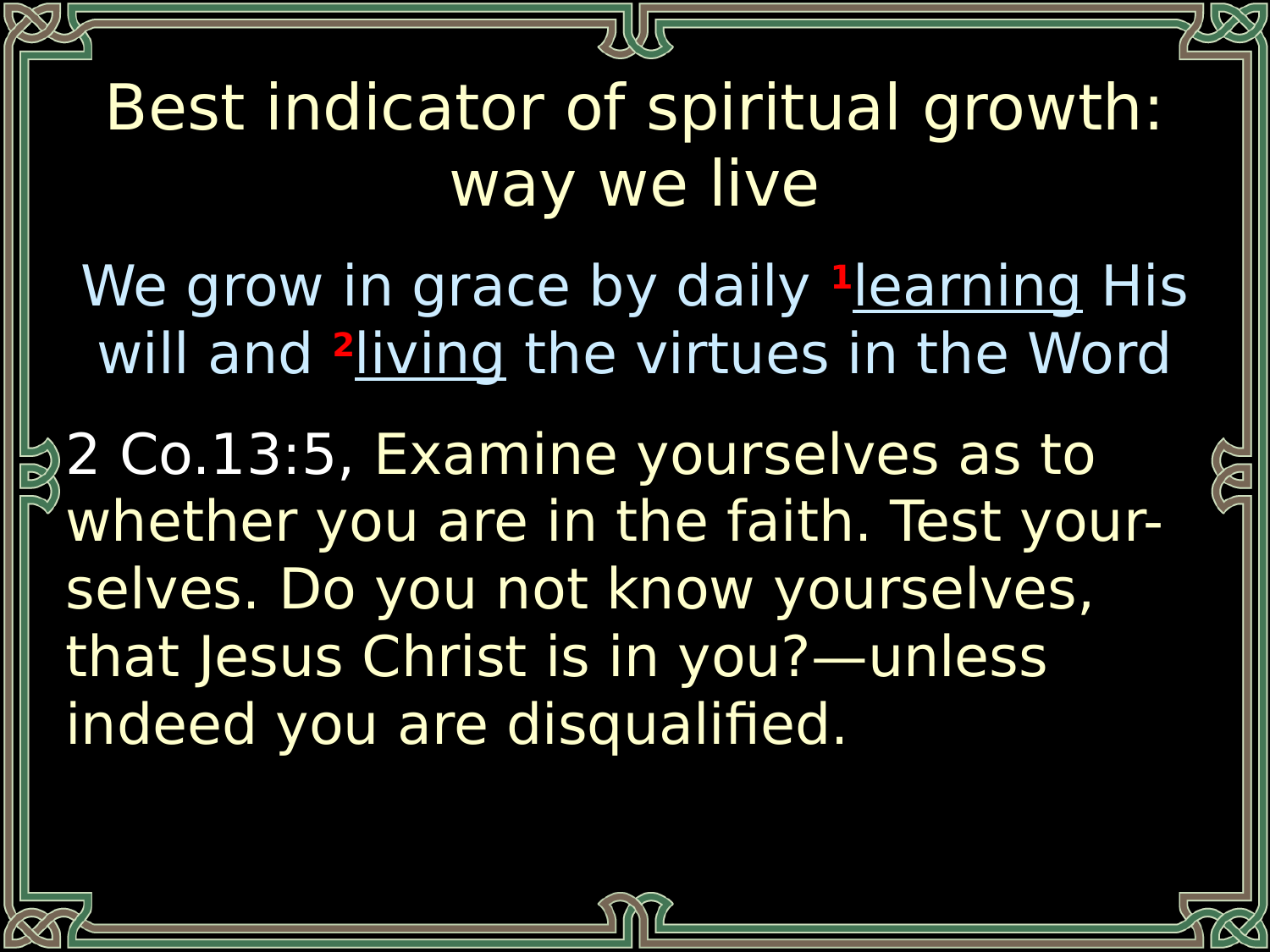

Best indicator of spiritual growth: way we live
We grow in grace by daily 1learning His will and 2living the virtues in the Word
2 Co.13:5, Examine yourselves as to whether you are in the faith. Test your-selves. Do you not know yourselves, that Jesus Christ is in you?—unless indeed you are disqualified.